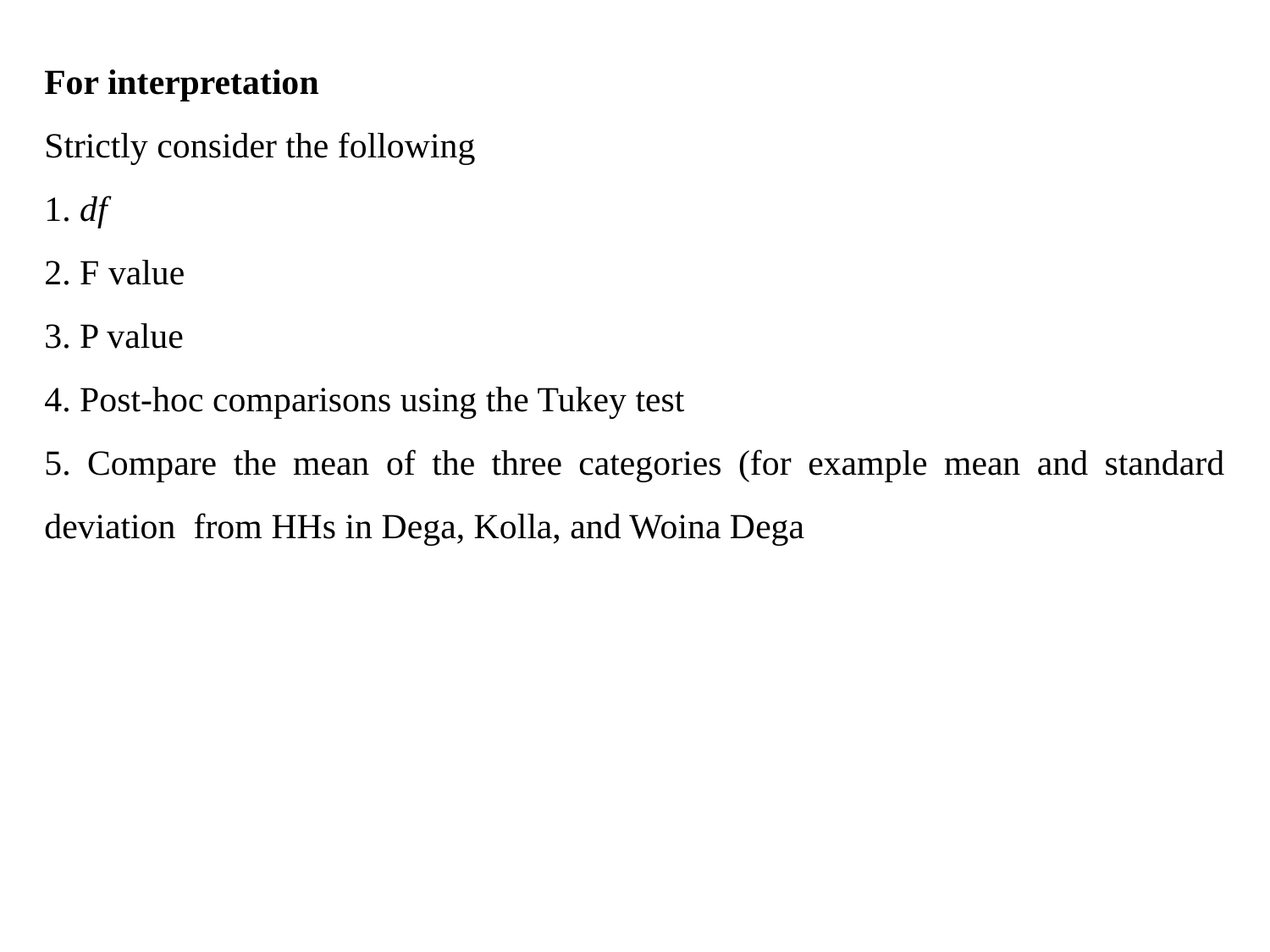

For interpretation
Strictly consider the following
1. df
2. F value
3. P value
4. Post-hoc comparisons using the Tukey test
5. Compare the mean of the three categories (for example mean and standard deviation  from HHs in Dega, Kolla, and Woina Dega